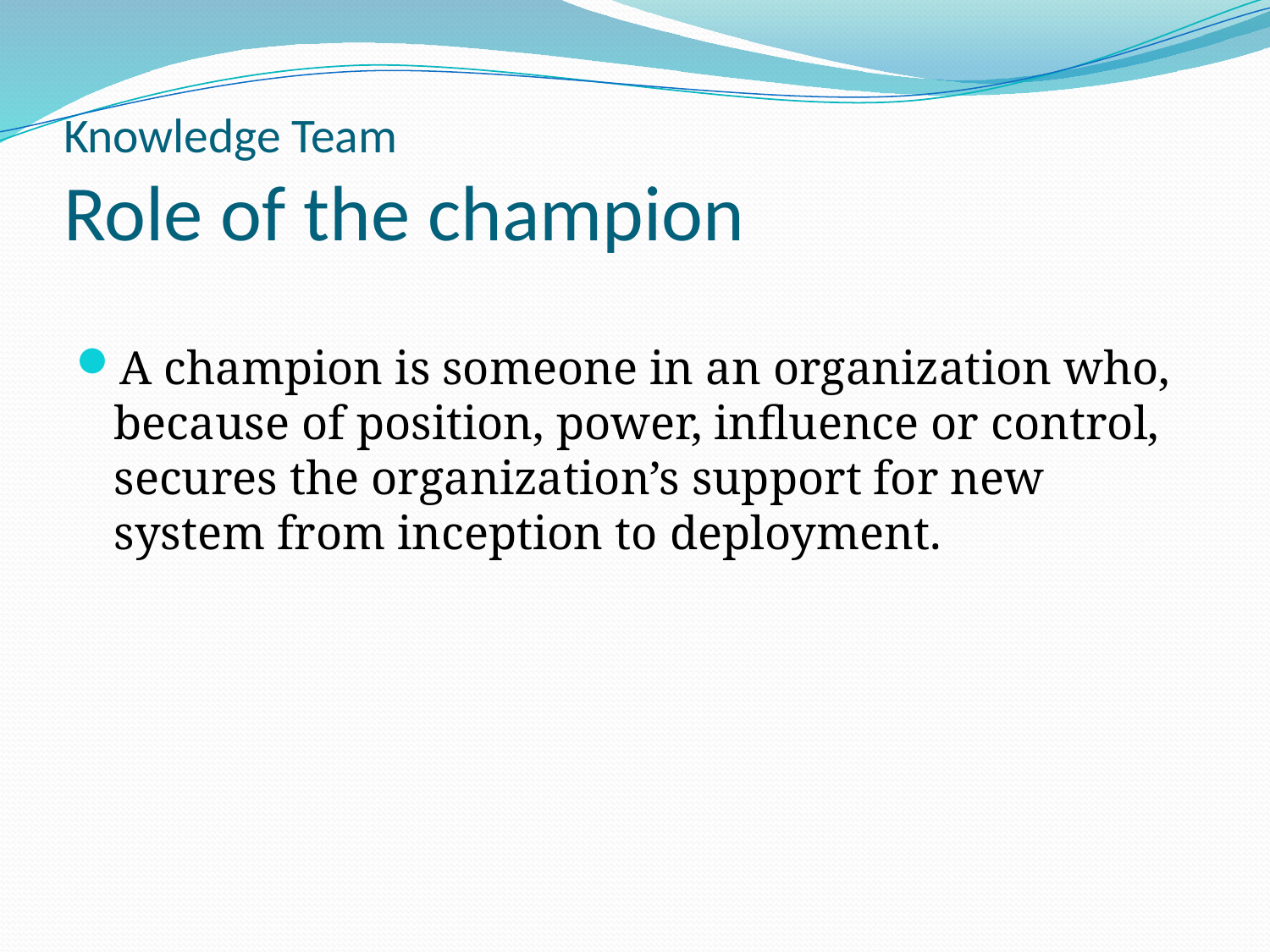

# Knowledge Team Role of the champion

A champion is someone in an organization who, because of position, power, influence or control, secures the organization’s support for new system from inception to deployment.